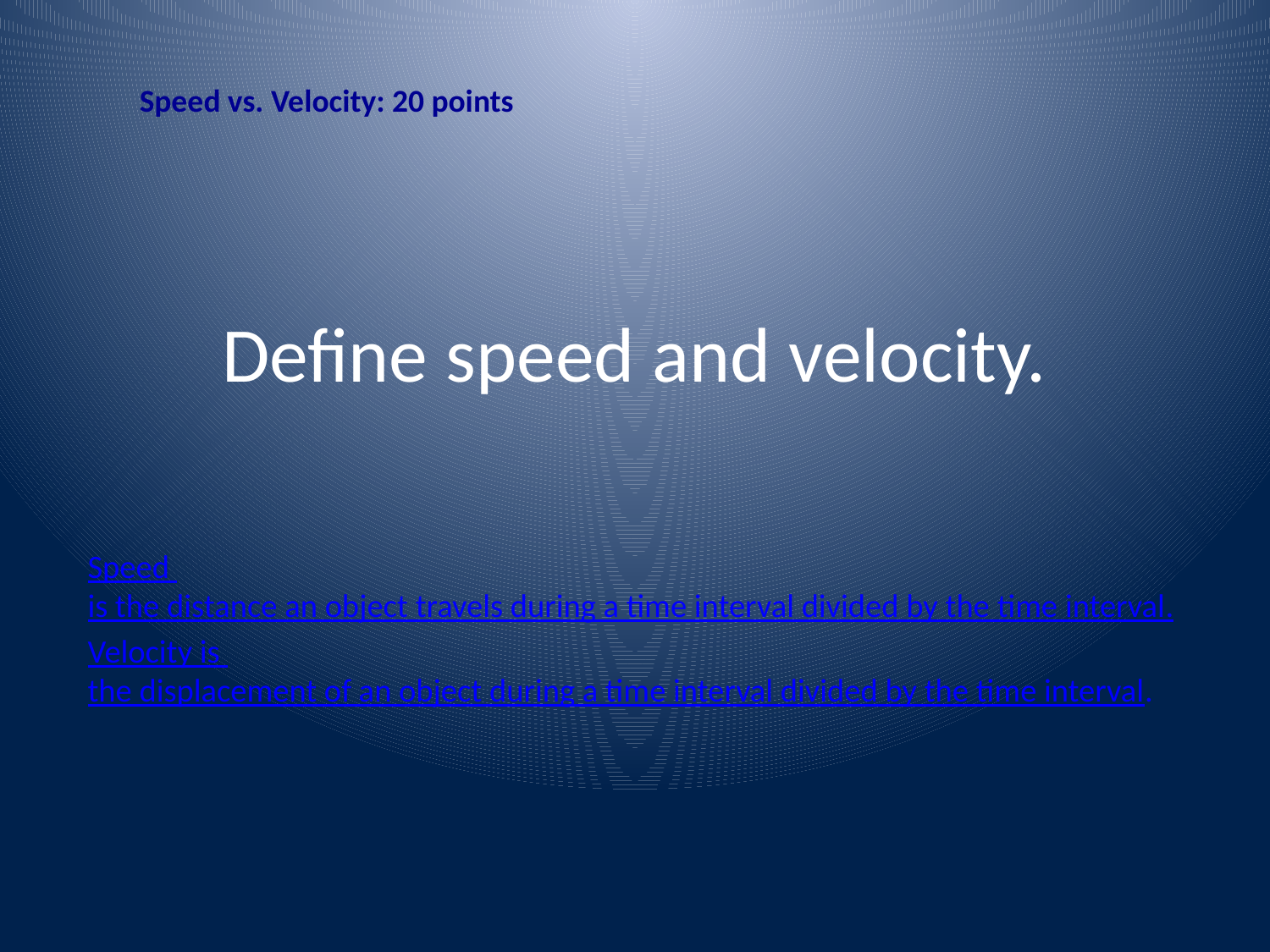

Speed vs. Velocity: 20 points
# Define speed and velocity.
Speed is the distance an object travels during a time interval divided by the time interval.
Velocity is the displacement of an object during a time interval divided by the time interval.